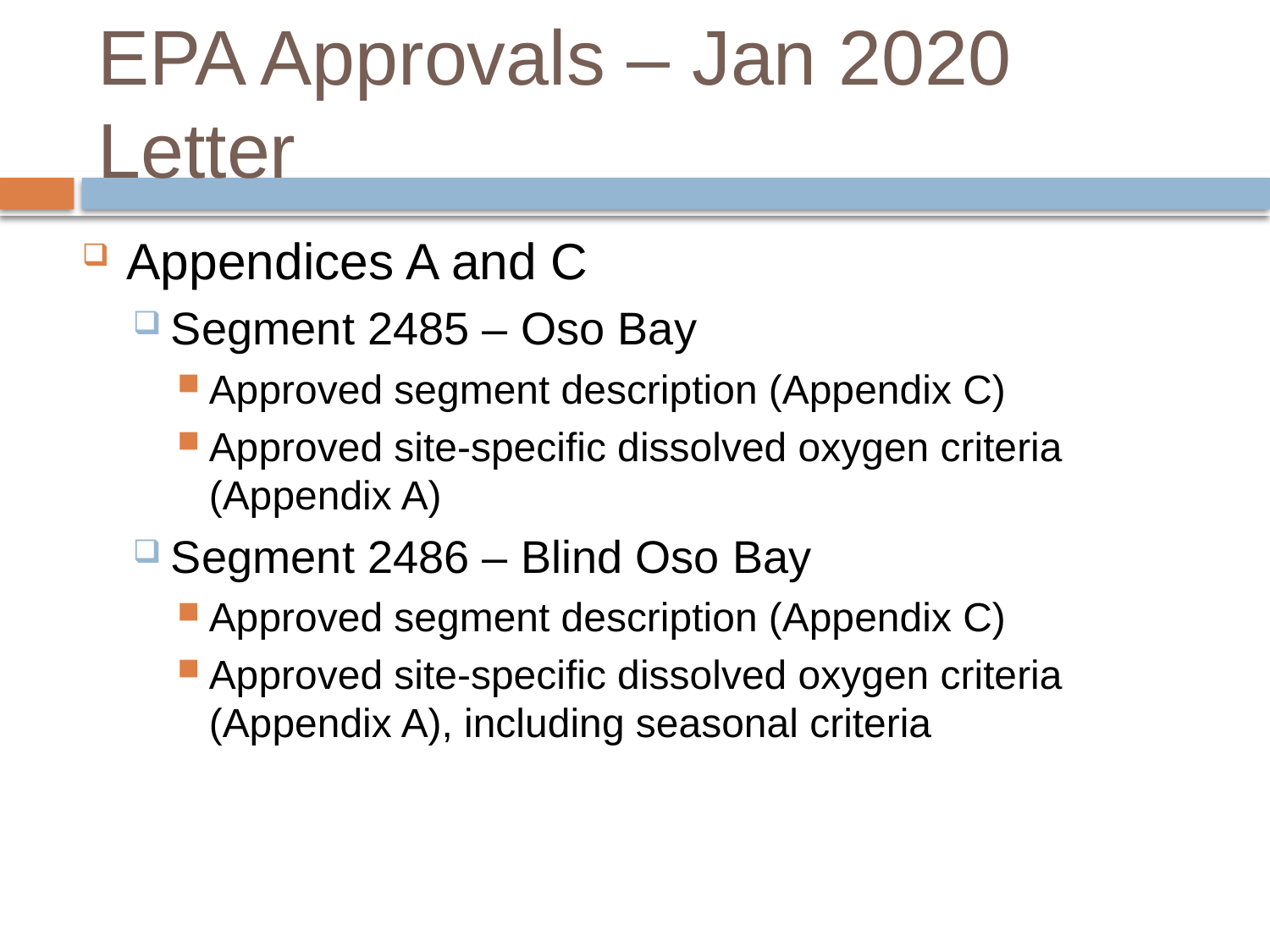

# EPA Approvals – Jan 2020 Letter
Appendices A and C
Segment 2485 – Oso Bay
Approved segment description (Appendix C)
Approved site-specific dissolved oxygen criteria (Appendix A)
Segment 2486 – Blind Oso Bay
Approved segment description (Appendix C)
Approved site-specific dissolved oxygen criteria (Appendix A), including seasonal criteria